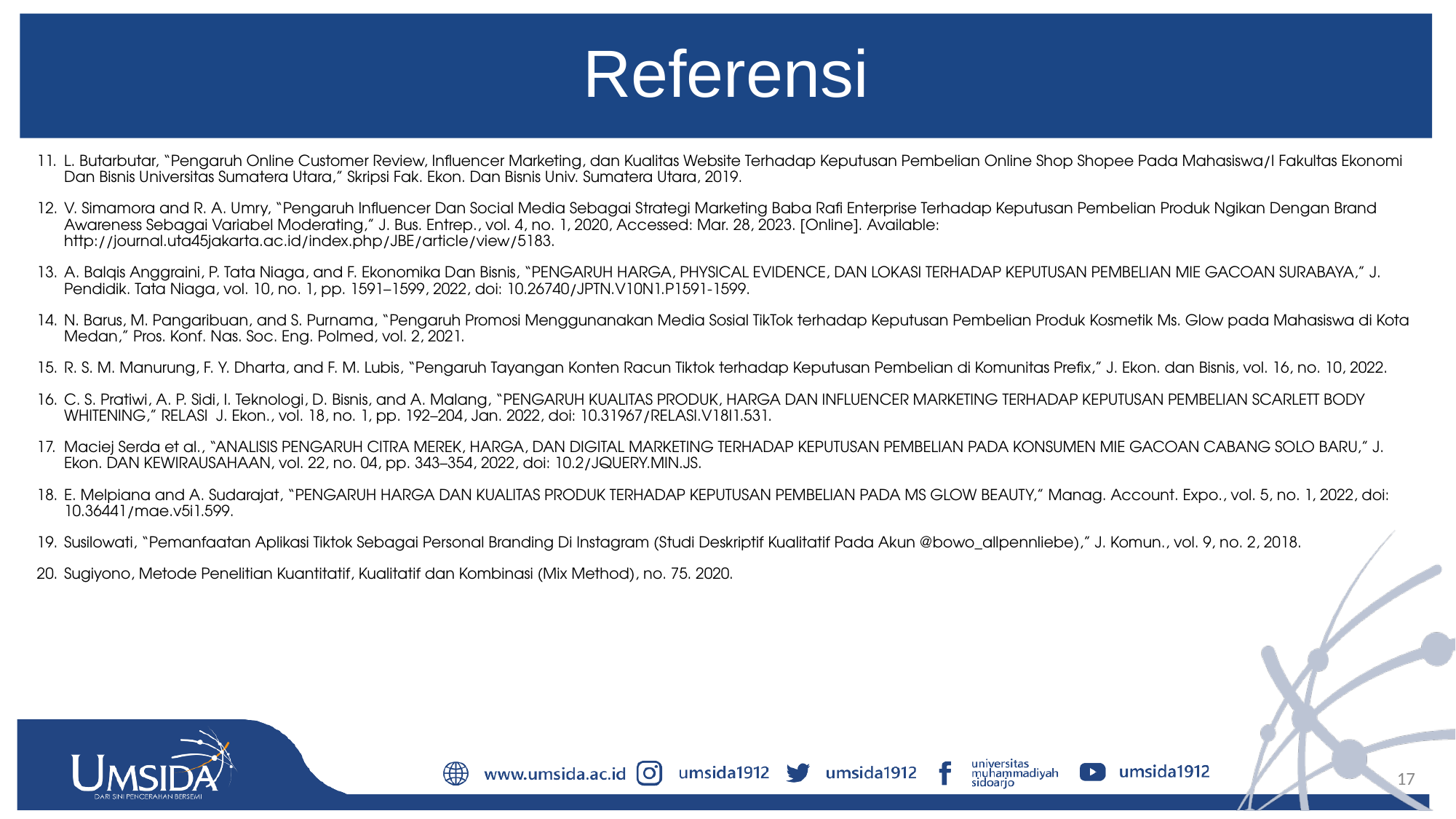

# Referensi
L. Butarbutar, “Pengaruh Online Customer Review, Influencer Marketing, dan Kualitas Website Terhadap Keputusan Pembelian Online Shop Shopee Pada Mahasiswa/I Fakultas Ekonomi Dan Bisnis Universitas Sumatera Utara,” Skripsi Fak. Ekon. Dan Bisnis Univ. Sumatera Utara, 2019.
V. Simamora and R. A. Umry, “Pengaruh Influencer Dan Social Media Sebagai Strategi Marketing Baba Rafi Enterprise Terhadap Keputusan Pembelian Produk Ngikan Dengan Brand Awareness Sebagai Variabel Moderating,” J. Bus. Entrep., vol. 4, no. 1, 2020, Accessed: Mar. 28, 2023. [Online]. Available: http://journal.uta45jakarta.ac.id/index.php/JBE/article/view/5183.
A. Balqis Anggraini, P. Tata Niaga, and F. Ekonomika Dan Bisnis, “PENGARUH HARGA, PHYSICAL EVIDENCE, DAN LOKASI TERHADAP KEPUTUSAN PEMBELIAN MIE GACOAN SURABAYA,” J. Pendidik. Tata Niaga, vol. 10, no. 1, pp. 1591–1599, 2022, doi: 10.26740/JPTN.V10N1.P1591-1599.
N. Barus, M. Pangaribuan, and S. Purnama, “Pengaruh Promosi Menggunanakan Media Sosial TikTok terhadap Keputusan Pembelian Produk Kosmetik Ms. Glow pada Mahasiswa di Kota Medan,” Pros. Konf. Nas. Soc. Eng. Polmed, vol. 2, 2021.
R. S. M. Manurung, F. Y. Dharta, and F. M. Lubis, “Pengaruh Tayangan Konten Racun Tiktok terhadap Keputusan Pembelian di Komunitas Prefix,” J. Ekon. dan Bisnis, vol. 16, no. 10, 2022.
C. S. Pratiwi, A. P. Sidi, I. Teknologi, D. Bisnis, and A. Malang, “PENGARUH KUALITAS PRODUK, HARGA DAN INFLUENCER MARKETING TERHADAP KEPUTUSAN PEMBELIAN SCARLETT BODY WHITENING,” RELASI  J. Ekon., vol. 18, no. 1, pp. 192–204, Jan. 2022, doi: 10.31967/RELASI.V18I1.531.
Maciej Serda et al., “ANALISIS PENGARUH CITRA MEREK, HARGA, DAN DIGITAL MARKETING TERHADAP KEPUTUSAN PEMBELIAN PADA KONSUMEN MIE GACOAN CABANG SOLO BARU,” J. Ekon. DAN KEWIRAUSAHAAN, vol. 22, no. 04, pp. 343–354, 2022, doi: 10.2/JQUERY.MIN.JS.
E. Melpiana and A. Sudarajat, “PENGARUH HARGA DAN KUALITAS PRODUK TERHADAP KEPUTUSAN PEMBELIAN PADA MS GLOW BEAUTY,” Manag. Account. Expo., vol. 5, no. 1, 2022, doi: 10.36441/mae.v5i1.599.
Susilowati, “Pemanfaatan Aplikasi Tiktok Sebagai Personal Branding Di Instagram (Studi Deskriptif Kualitatif Pada Akun @bowo_allpennliebe),” J. Komun., vol. 9, no. 2, 2018.
Sugiyono, Metode Penelitian Kuantitatif, Kualitatif dan Kombinasi (Mix Method), no. 75. 2020.